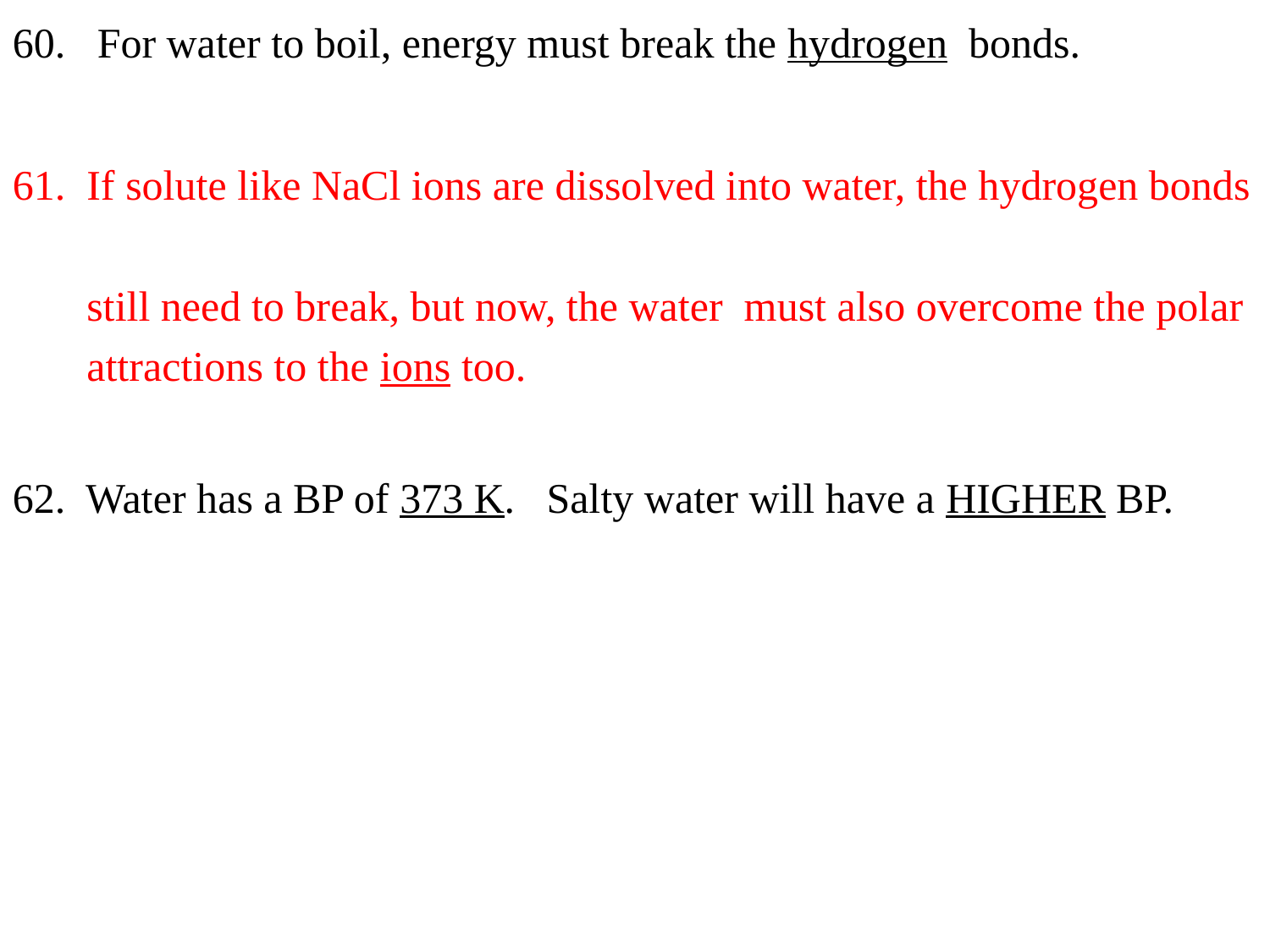

60.   For water to boil, energy must break the hydrogen  bonds.

61.  If solute like NaCl ions are dissolved into water, the hydrogen bonds
       still need to break, but now, the water  must also overcome the polar
       attractions to the ions too.
62.  Water has a BP of 373 K.   Salty water will have a HIGHER BP.